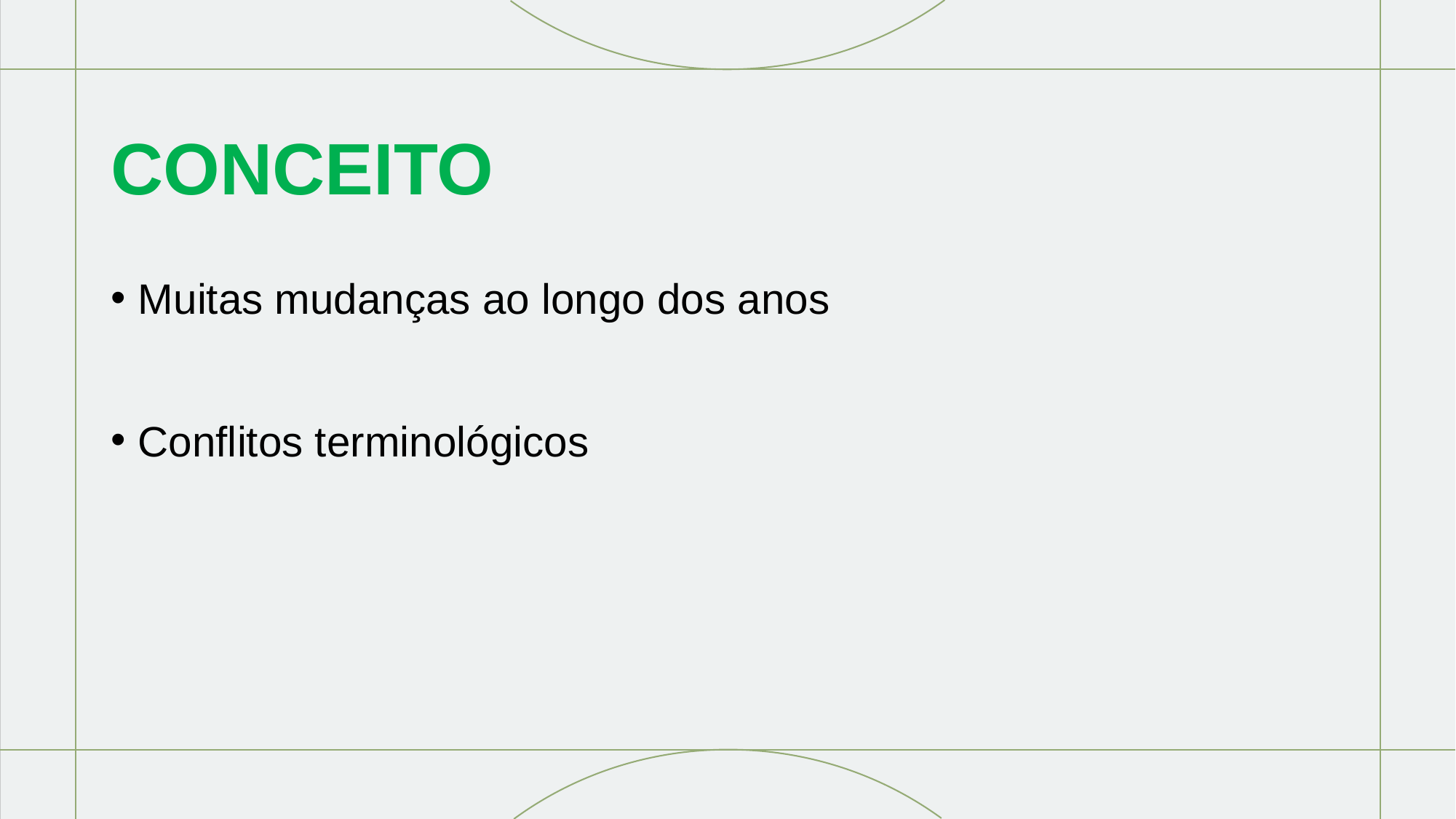

# CONCEITO
Muitas mudanças ao longo dos anos

Conflitos terminológicos